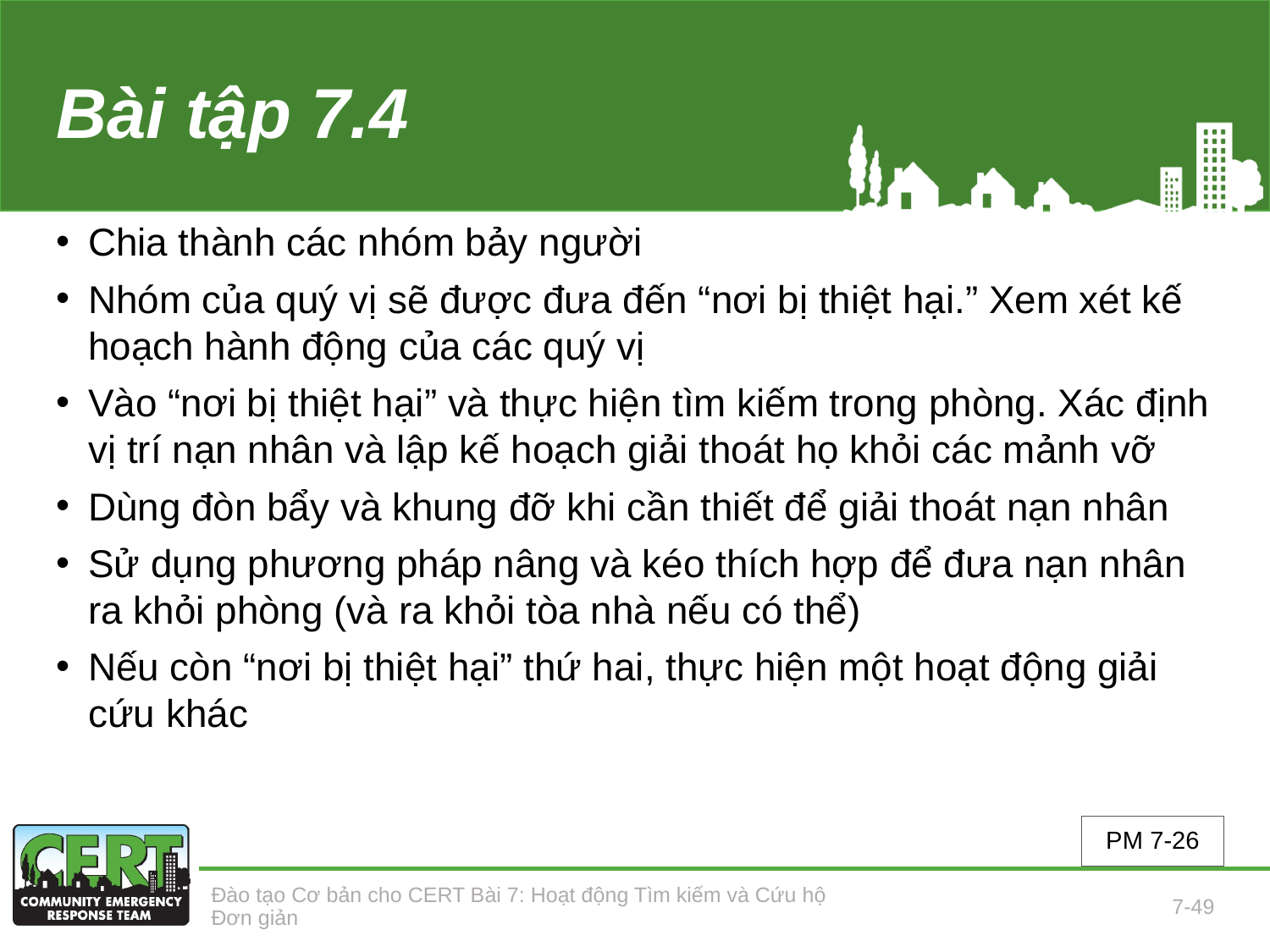

# Bài tập 7.4
Chia thành các nhóm bảy người
Nhóm của quý vị sẽ được đưa đến “nơi bị thiệt hại.” Xem xét kế hoạch hành động của các quý vị
Vào “nơi bị thiệt hại” và thực hiện tìm kiếm trong phòng. Xác định vị trí nạn nhân và lập kế hoạch giải thoát họ khỏi các mảnh vỡ
Dùng đòn bẩy và khung đỡ khi cần thiết để giải thoát nạn nhân
Sử dụng phương pháp nâng và kéo thích hợp để đưa nạn nhân ra khỏi phòng (và ra khỏi tòa nhà nếu có thể)
Nếu còn “nơi bị thiệt hại” thứ hai, thực hiện một hoạt động giải cứu khác
PM 7-26
Đào tạo Cơ bản cho CERT Bài 7: Hoạt động Tìm kiếm và Cứu hộ Đơn giản
7-49